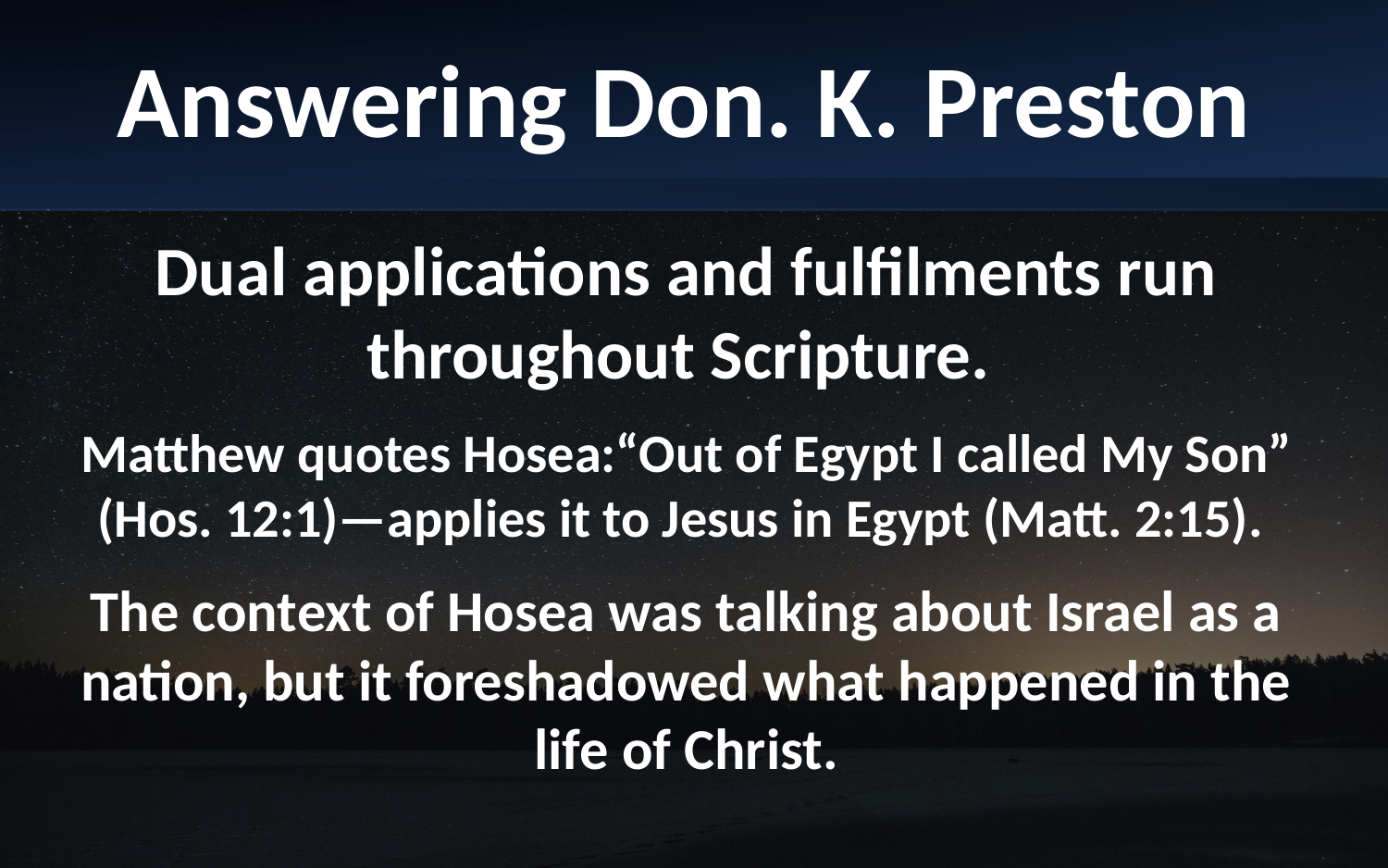

Answering Don. K. Preston
Dual applications and fulfilments run throughout Scripture.
Matthew quotes Hosea:“Out of Egypt I called My Son” (Hos. 12:1)—applies it to Jesus in Egypt (Matt. 2:15).
The context of Hosea was talking about Israel as a nation, but it foreshadowed what happened in the life of Christ.